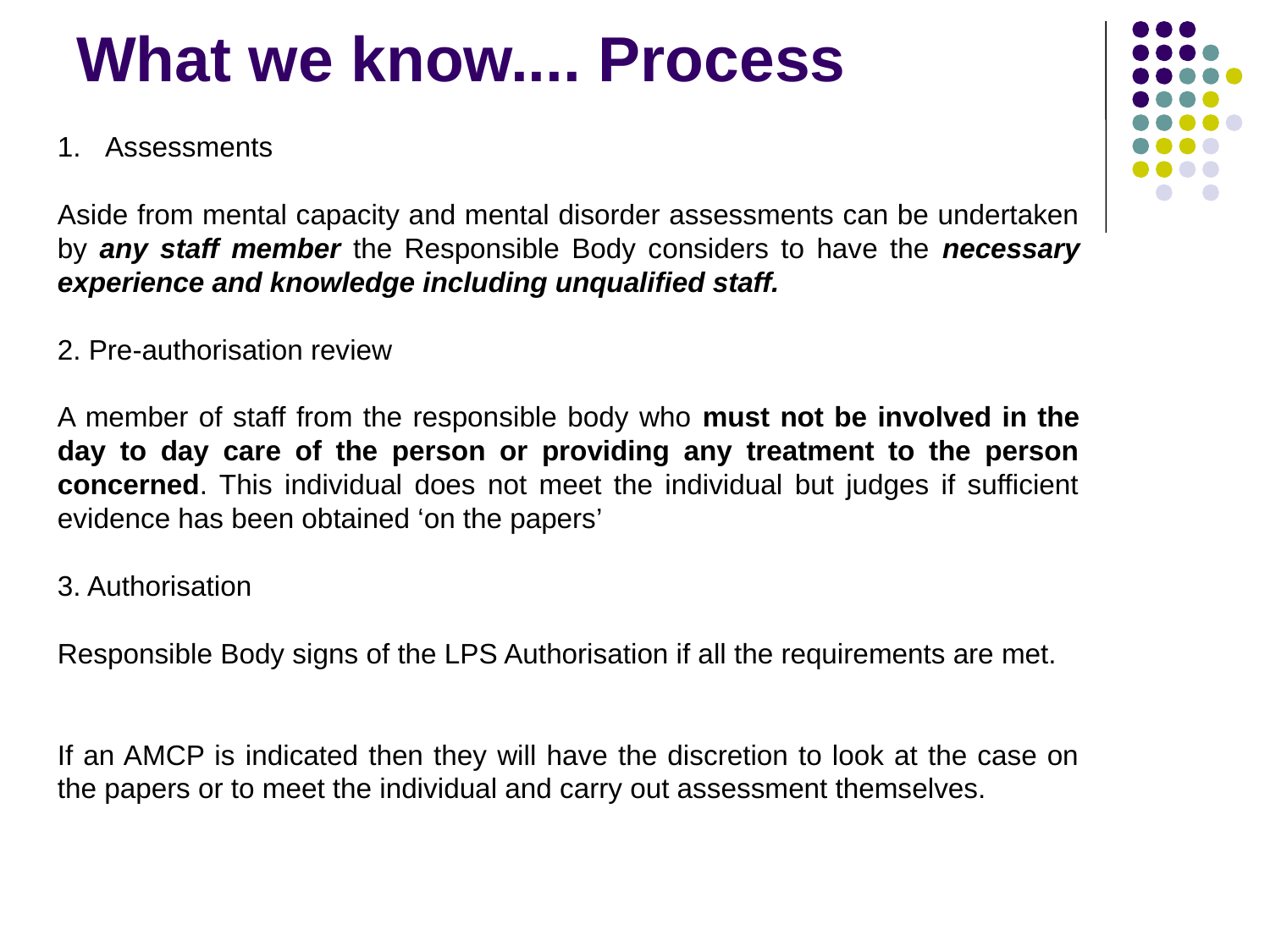

# What we know.... Process

Assessments

Aside from mental capacity and mental disorder assessments can be undertaken by any staff member the Responsible Body considers to have the necessary experience and knowledge including unqualified staff.

2. Pre-authorisation review

A member of staff from the responsible body who must not be involved in the day to day care of the person or providing any treatment to the person concerned. This individual does not meet the individual but judges if sufficient evidence has been obtained ‘on the papers’

3. Authorisation

Responsible Body signs of the LPS Authorisation if all the requirements are met.

If an AMCP is indicated then they will have the discretion to look at the case on the papers or to meet the individual and carry out assessment themselves.